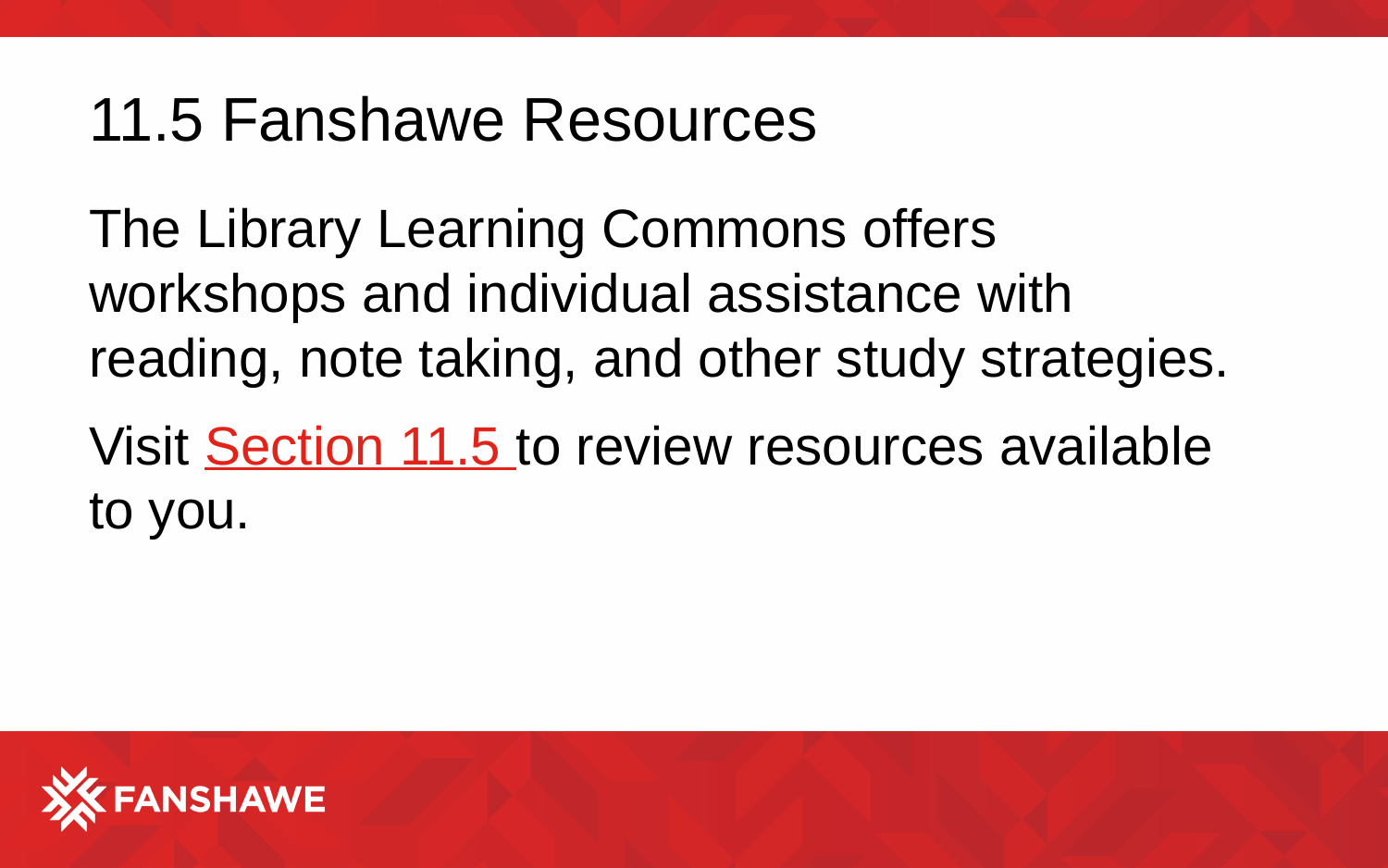

# 11.5 Fanshawe Resources
The Library Learning Commons offers workshops and individual assistance with reading, note taking, and other study strategies.
Visit Section 11.5 to review resources available to you.